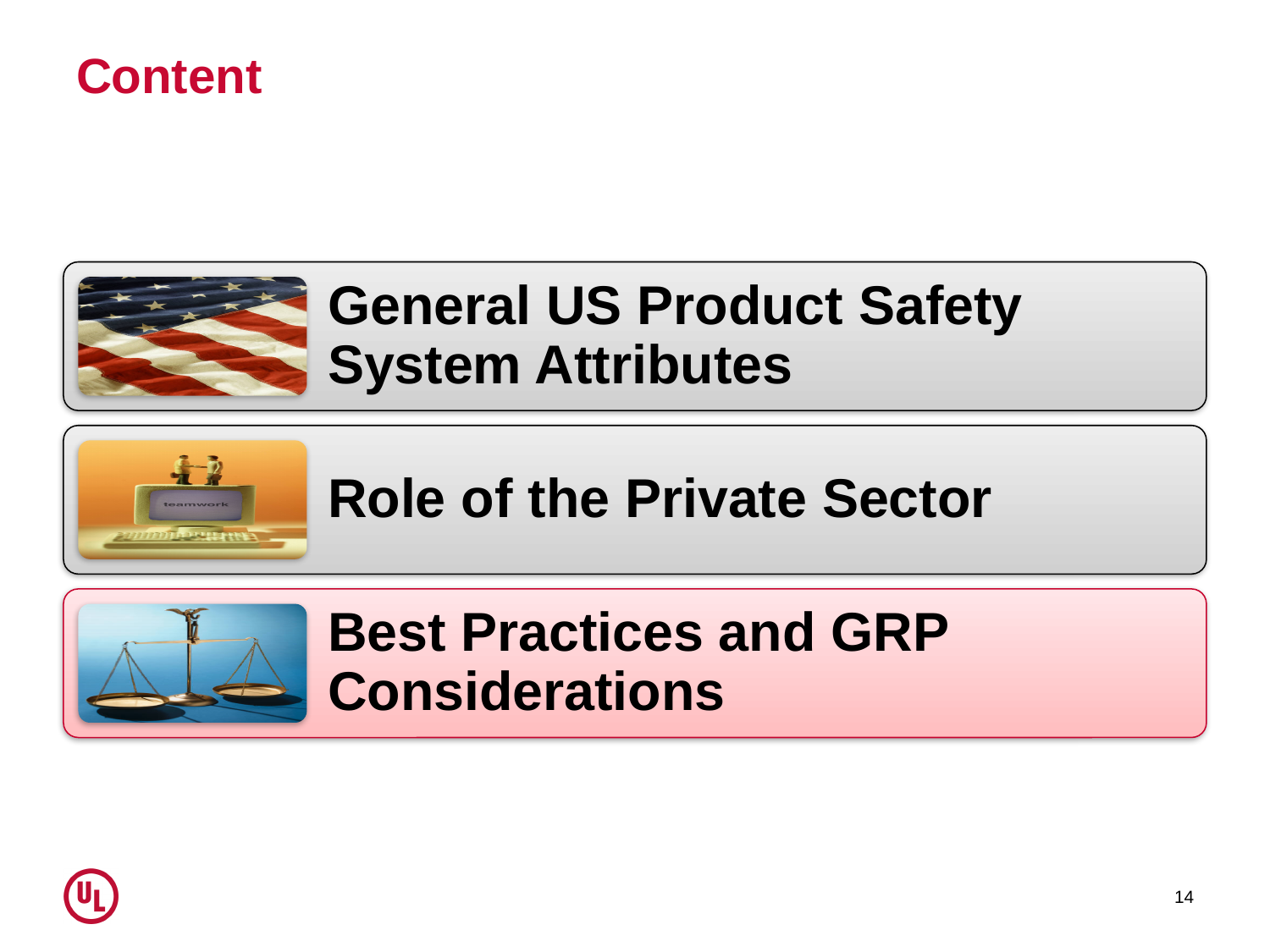

# Content
General US Product Safety System Attributes
Role of the Private Sector
Best Practices and GRP Considerations
14